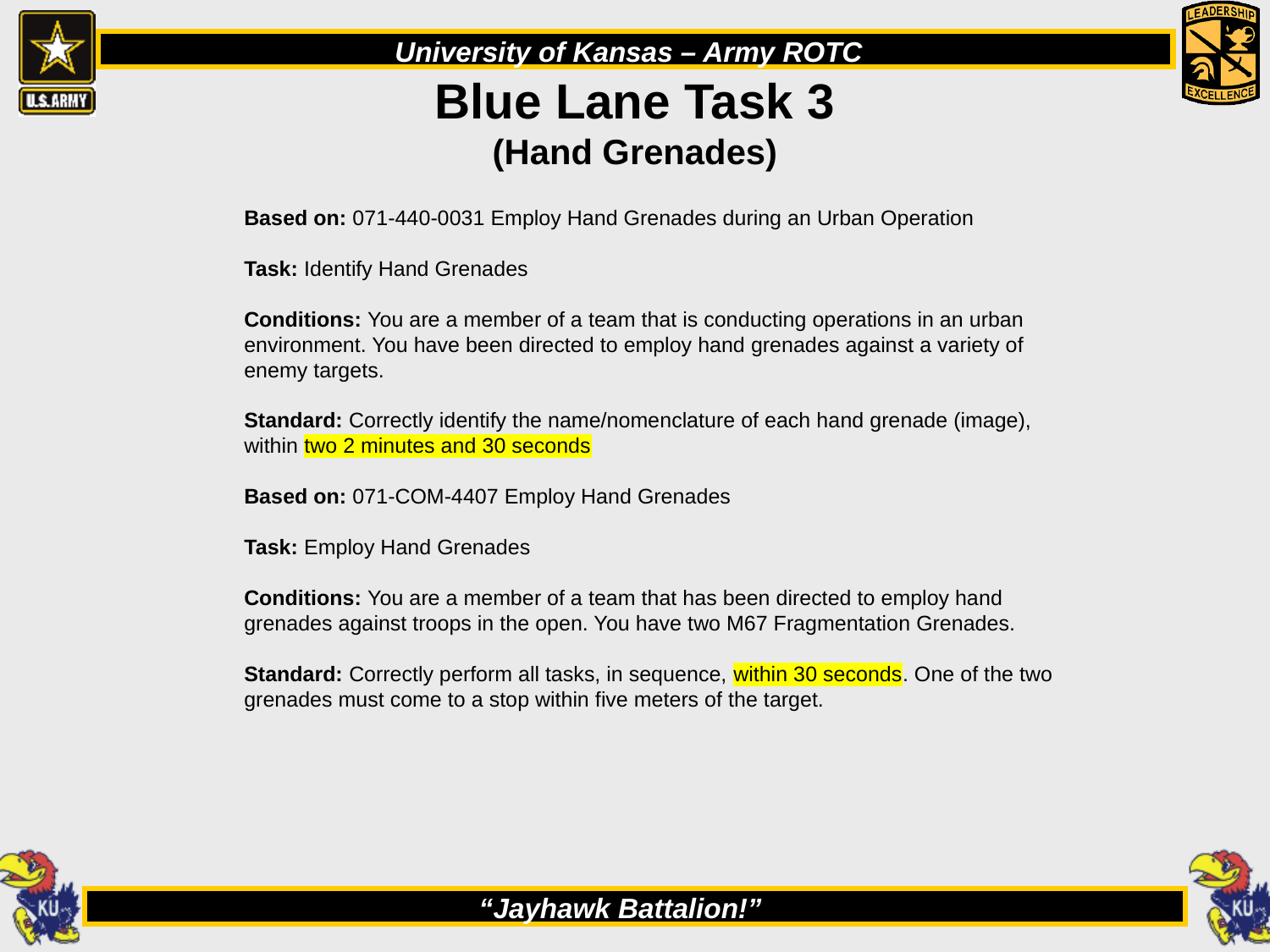

# Blue Lane Task 3 (Hand Grenades)
Based on: 071-440-0031 Employ Hand Grenades during an Urban Operation

Task: Identify Hand Grenades
Conditions: You are a member of a team that is conducting operations in an urban environment. You have been directed to employ hand grenades against a variety of enemy targets.

Standard: Correctly identify the name/nomenclature of each hand grenade (image), within two 2 minutes and 30 seconds

Based on: 071-COM-4407 Employ Hand Grenades

Task: Employ Hand Grenades

Conditions: You are a member of a team that has been directed to employ hand grenades against troops in the open. You have two M67 Fragmentation Grenades.

Standard: Correctly perform all tasks, in sequence, within 30 seconds. One of the two grenades must come to a stop within five meters of the target.